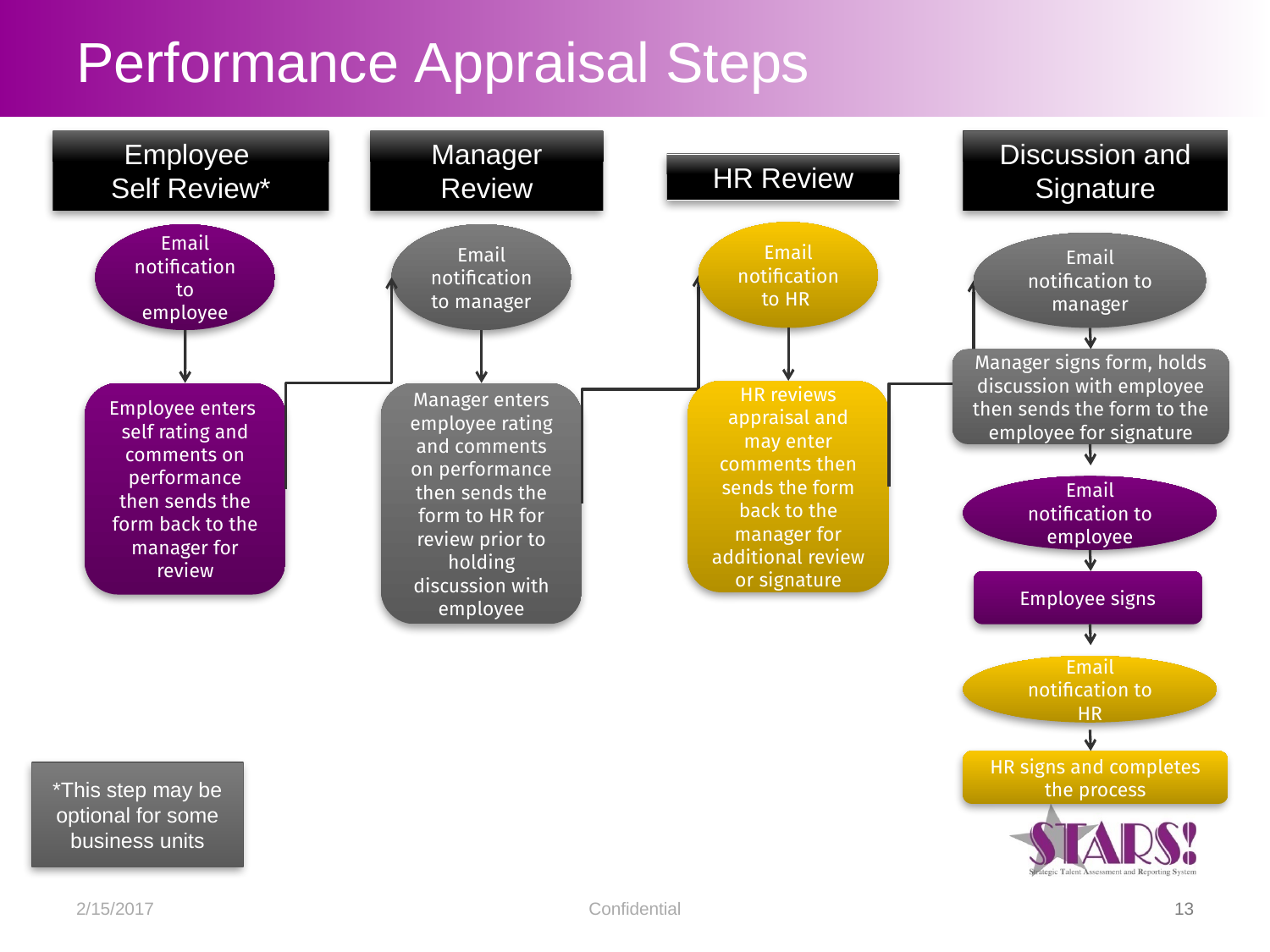

# Performance Appraisal Steps
Employee
Self Review*
Manager Review
Discussion and Signature
HR Review
Email notification to HR
Email notification to employee
Email notification to manager
Email notification to manager
Manager signs form, holds discussion with employee then sends the form to the employee for signature
HR reviews appraisal and may enter comments then sends the form back to the manager for additional review or signature
Manager enters employee rating and comments on performance then sends the form to HR for review prior to holding discussion with employee
Employee enters  self rating and comments on performance then sends the form back to the manager for review
Email notification to employee
Employee signs
Email notification to HR
HR signs and completes the process
*This step may be optional for some business units
2/15/2017
Confidential
13